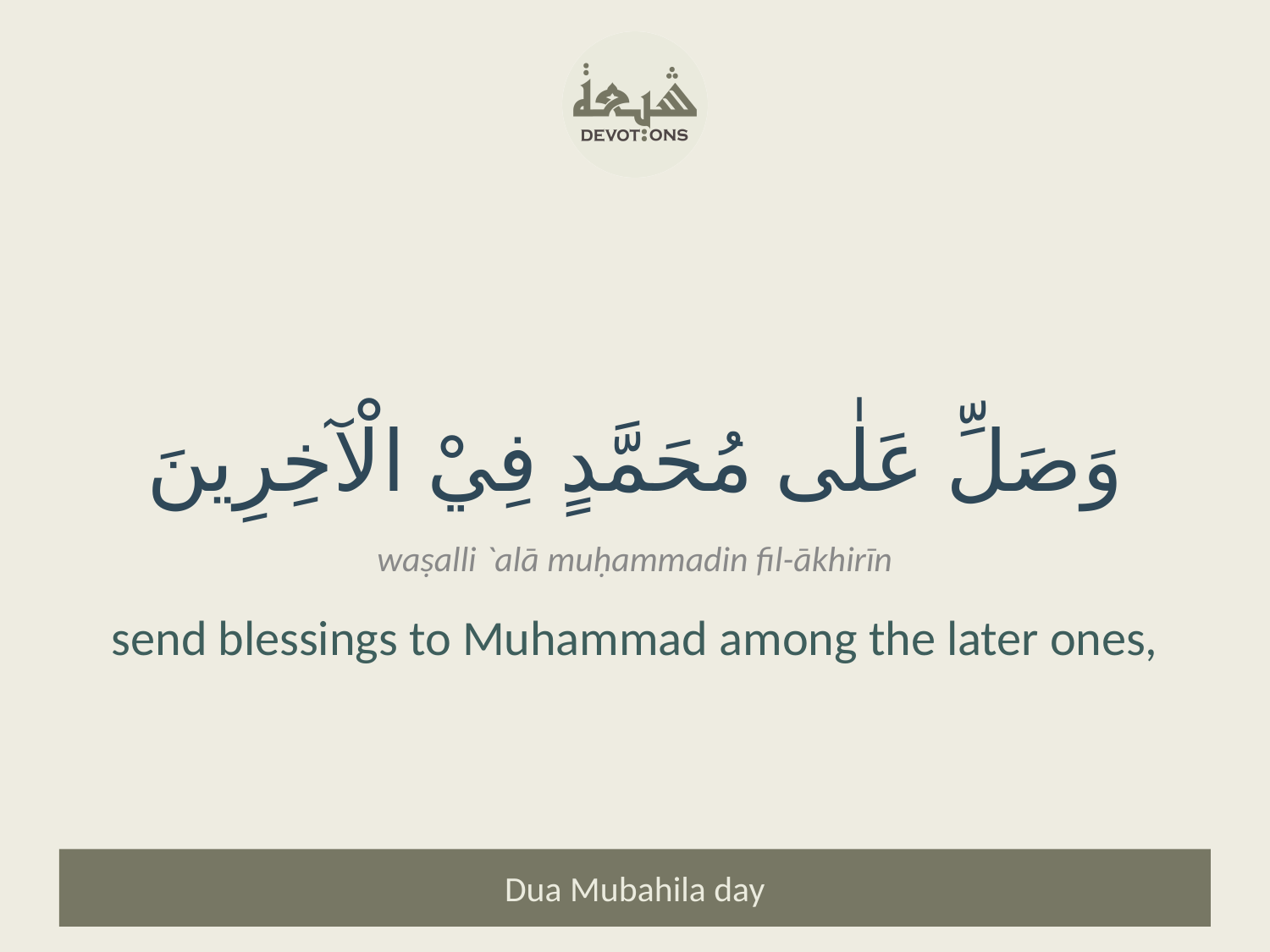

وَصَلِّ عَلٰى مُحَمَّدٍ فِيْ الْآخِرِينَ
waṣalli `alā muḥammadin fil-ākhirīn
send blessings to Muhammad among the later ones,
Dua Mubahila day